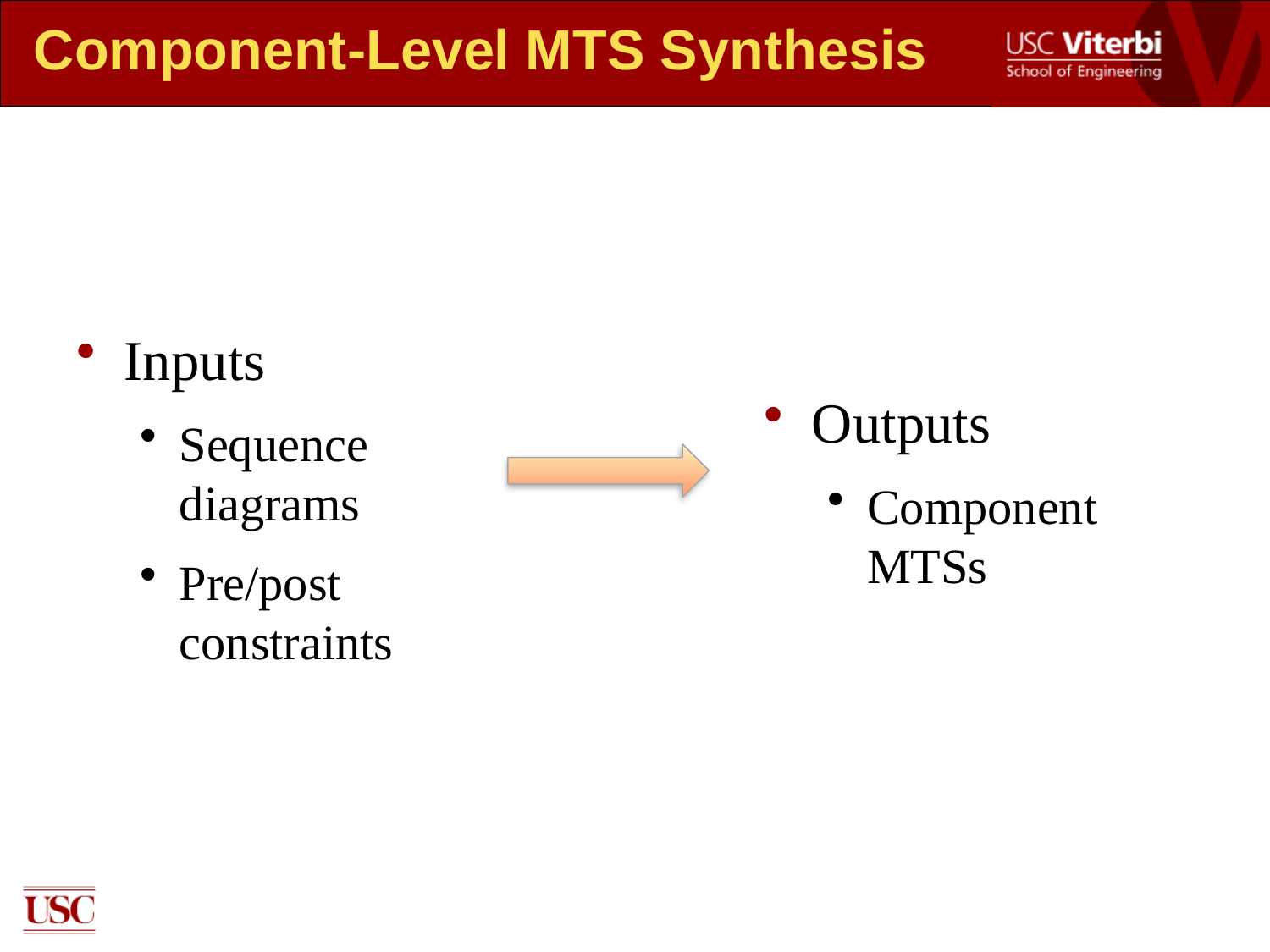

# Component-Level MTS Synthesis
Inputs
Sequence diagrams
Pre/post constraints
Outputs
Component MTSs